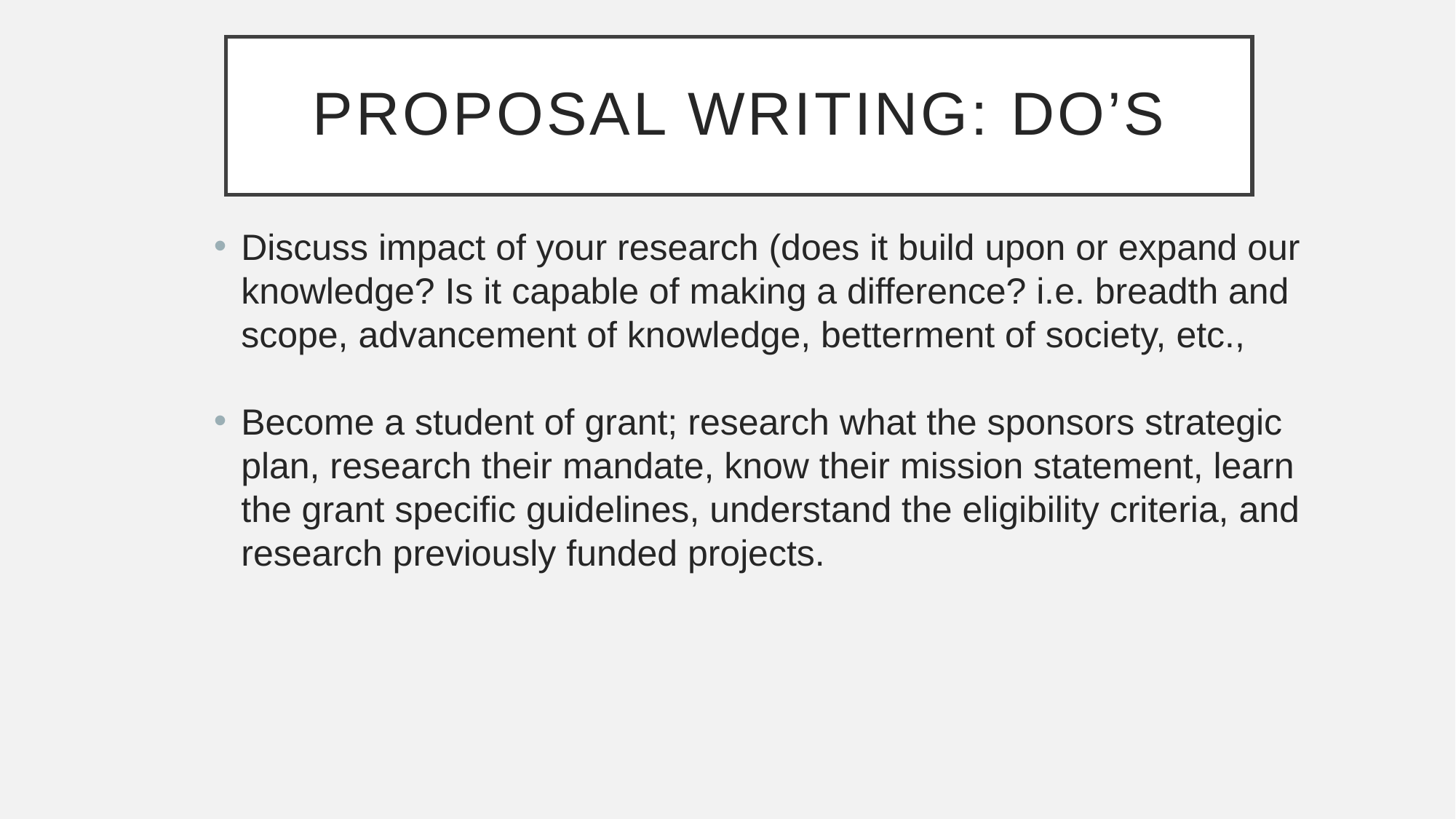

# Proposal Writing: Do’s

Discuss impact of your research (does it build upon or expand our knowledge? Is it capable of making a difference? i.e. breadth and scope, advancement of knowledge, betterment of society, etc.,

Become a student of grant; research what the sponsors strategic plan, research their mandate, know their mission statement, learn the grant specific guidelines, understand the eligibility criteria, and research previously funded projects.